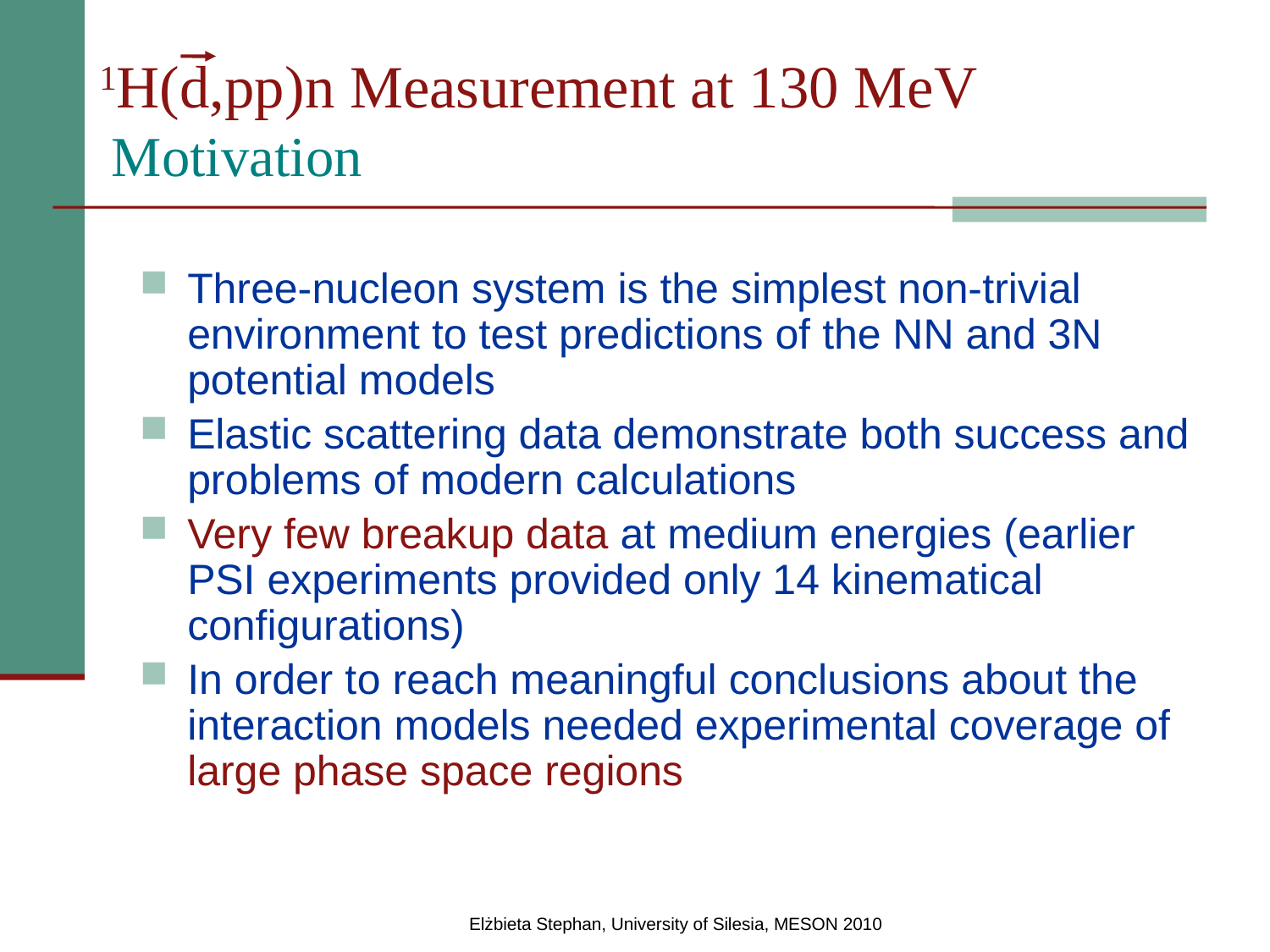

# 1H(d,pp)n Measurement at 130 MeV Motivation

Three-nucleon system is the simplest non-trivial environment to test predictions of the NN and 3N potential models
Elastic scattering data demonstrate both success and problems of modern calculations
Very few breakup data at medium energies (earlier PSI experiments provided only 14 kinematical configurations)
In order to reach meaningful conclusions about the interaction models needed experimental coverage of large phase space regions
Elżbieta Stephan, University of Silesia, MESON 2010